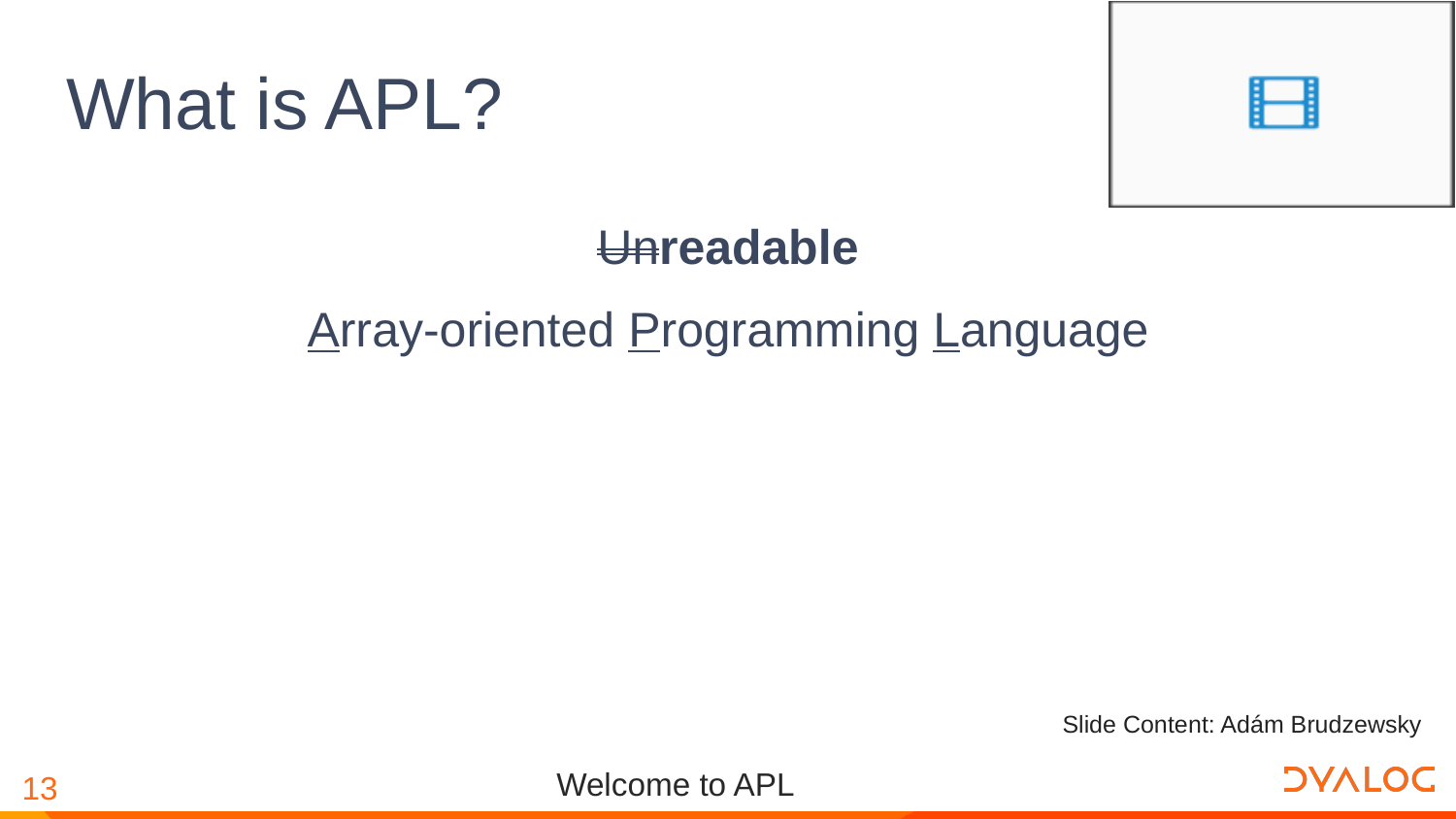

# What is APL?
Unreadable
Array-oriented Programming Language
Slide Content: Adám Brudzewsky